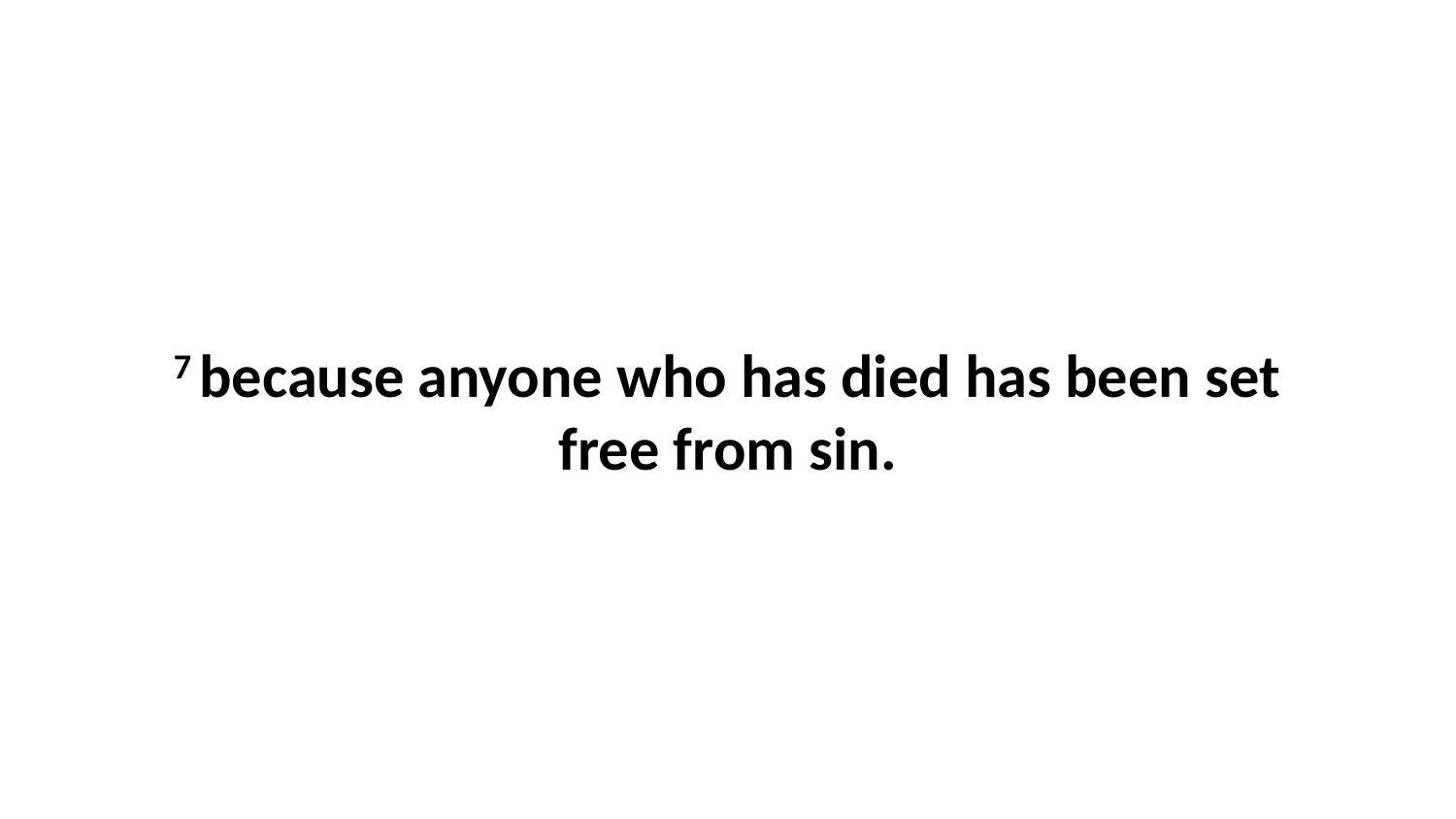

7 because anyone who has died has been set free from sin.